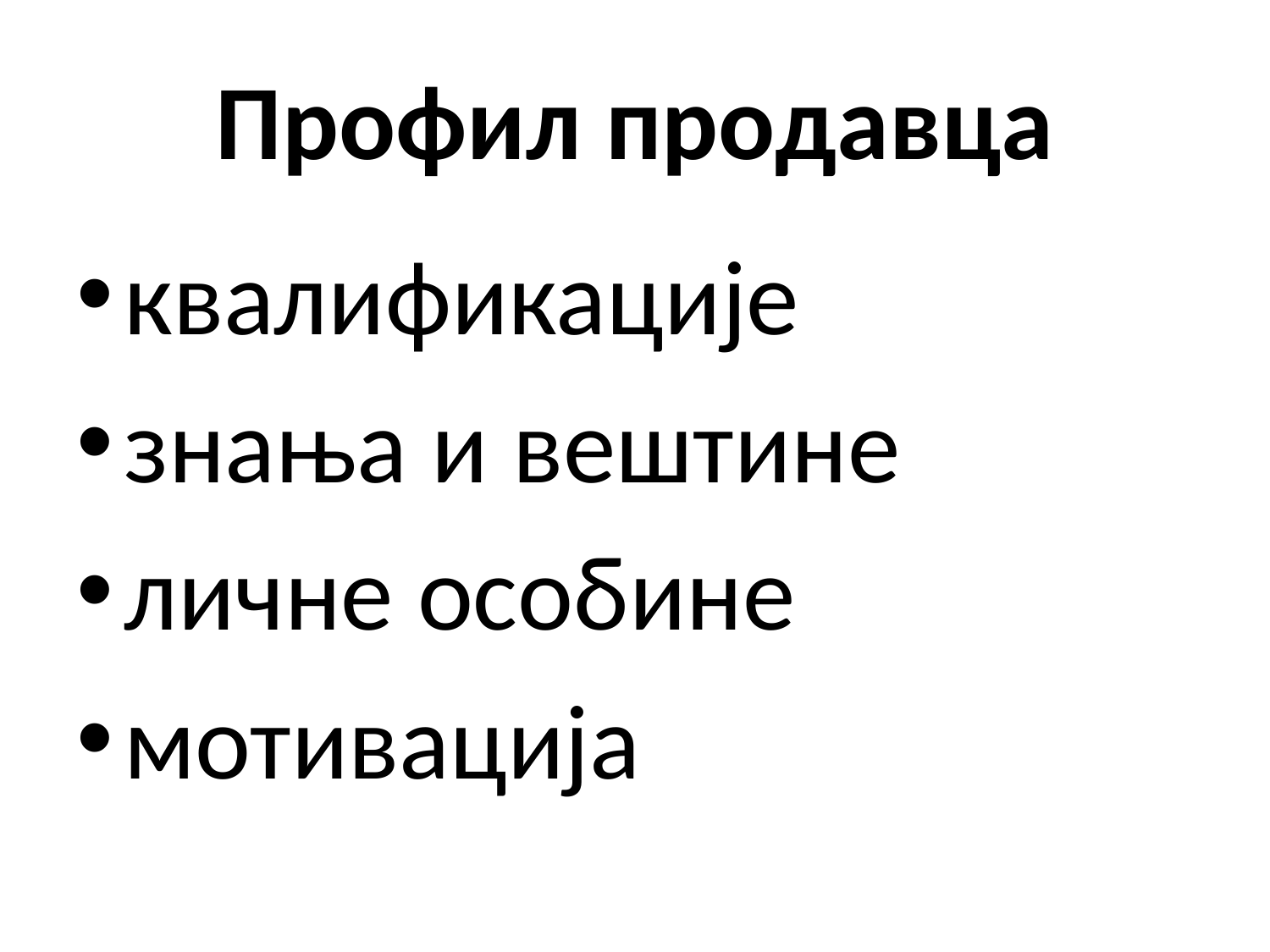

# Профил продавца
квалификације
знања и вештине
личне особине
мотивација